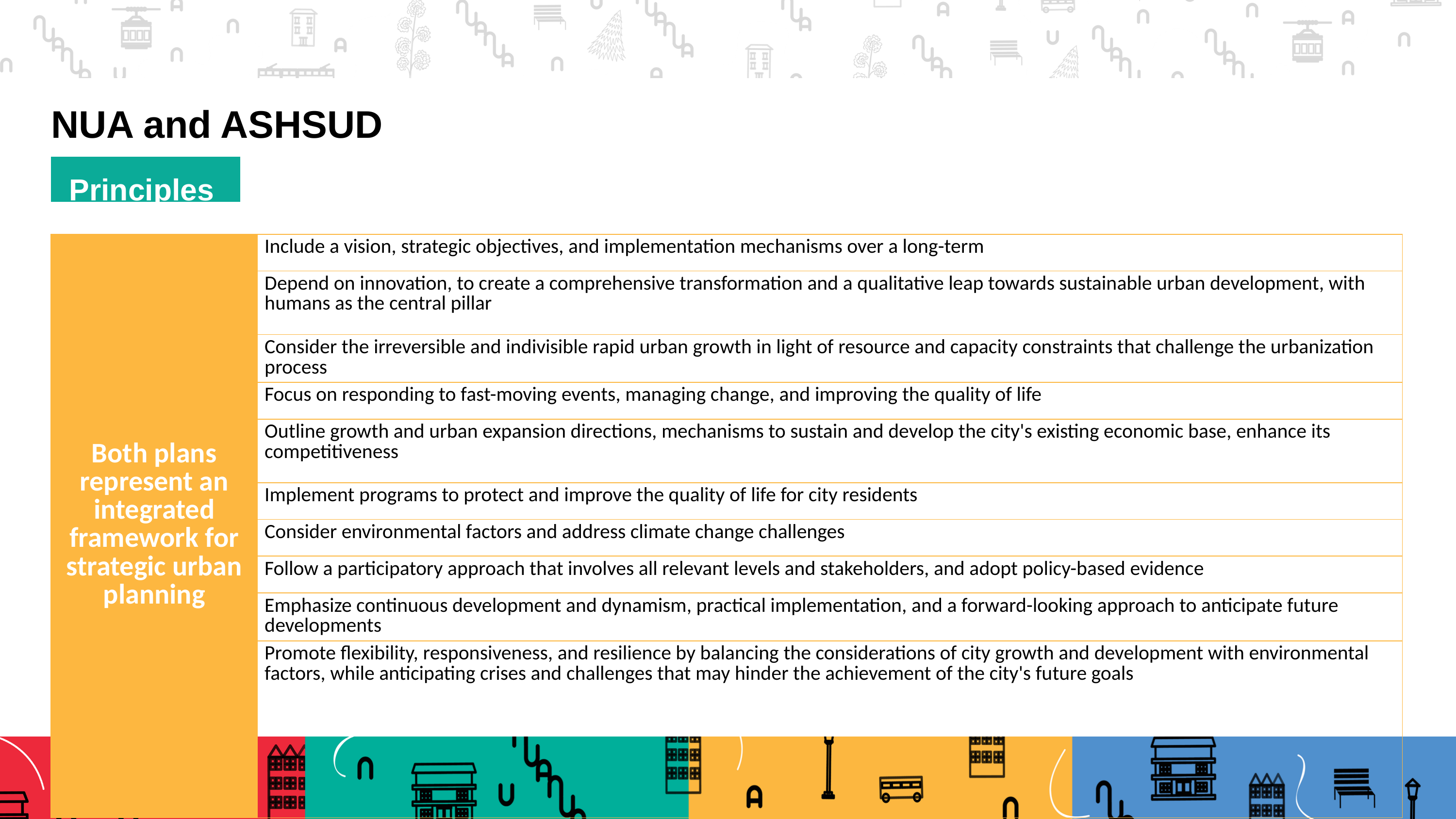

NUA and ASHSUD

Principles
| Both plans represent an integrated framework for strategic urban planning | Include a vision, strategic objectives, and implementation mechanisms over a long-term |
| --- | --- |
|  | Depend on innovation, to create a comprehensive transformation and a qualitative leap towards sustainable urban development, with humans as the central pillar |
|  | Consider the irreversible and indivisible rapid urban growth in light of resource and capacity constraints that challenge the urbanization process |
|  | Focus on responding to fast-moving events, managing change, and improving the quality of life |
|  | Outline growth and urban expansion directions, mechanisms to sustain and develop the city's existing economic base, enhance its competitiveness |
|  | Implement programs to protect and improve the quality of life for city residents |
|  | Consider environmental factors and address climate change challenges |
|  | Follow a participatory approach that involves all relevant levels and stakeholders, and adopt policy-based evidence |
|  | Emphasize continuous development and dynamism, practical implementation, and a forward-looking approach to anticipate future developments |
|  | Promote flexibility, responsiveness, and resilience by balancing the considerations of city growth and development with environmental factors, while anticipating crises and challenges that may hinder the achievement of the city's future goals |